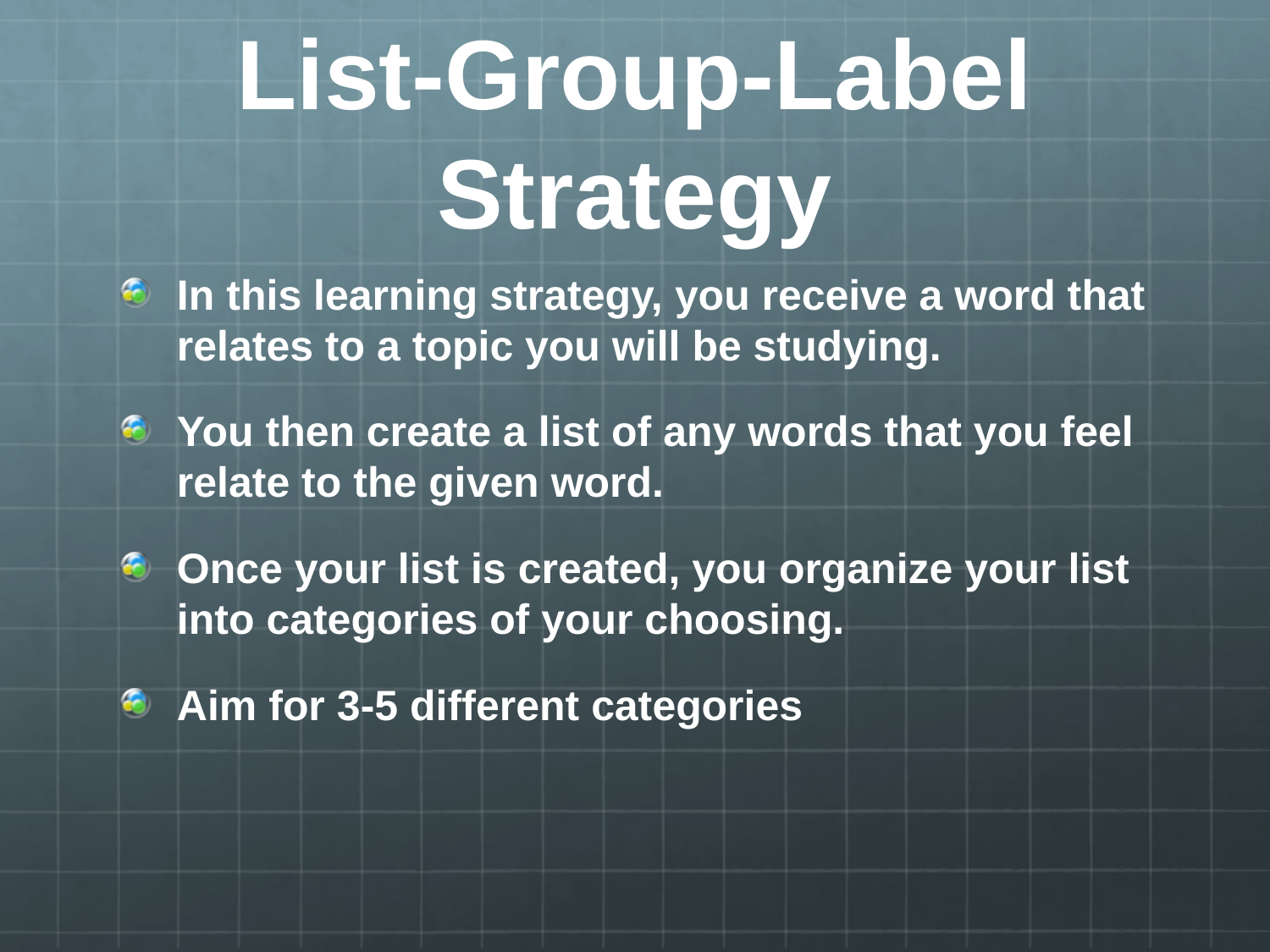

# List-Group-Label Strategy
In this learning strategy, you receive a word that relates to a topic you will be studying.
You then create a list of any words that you feel relate to the given word.
Once your list is created, you organize your list into categories of your choosing.
Aim for 3-5 different categories